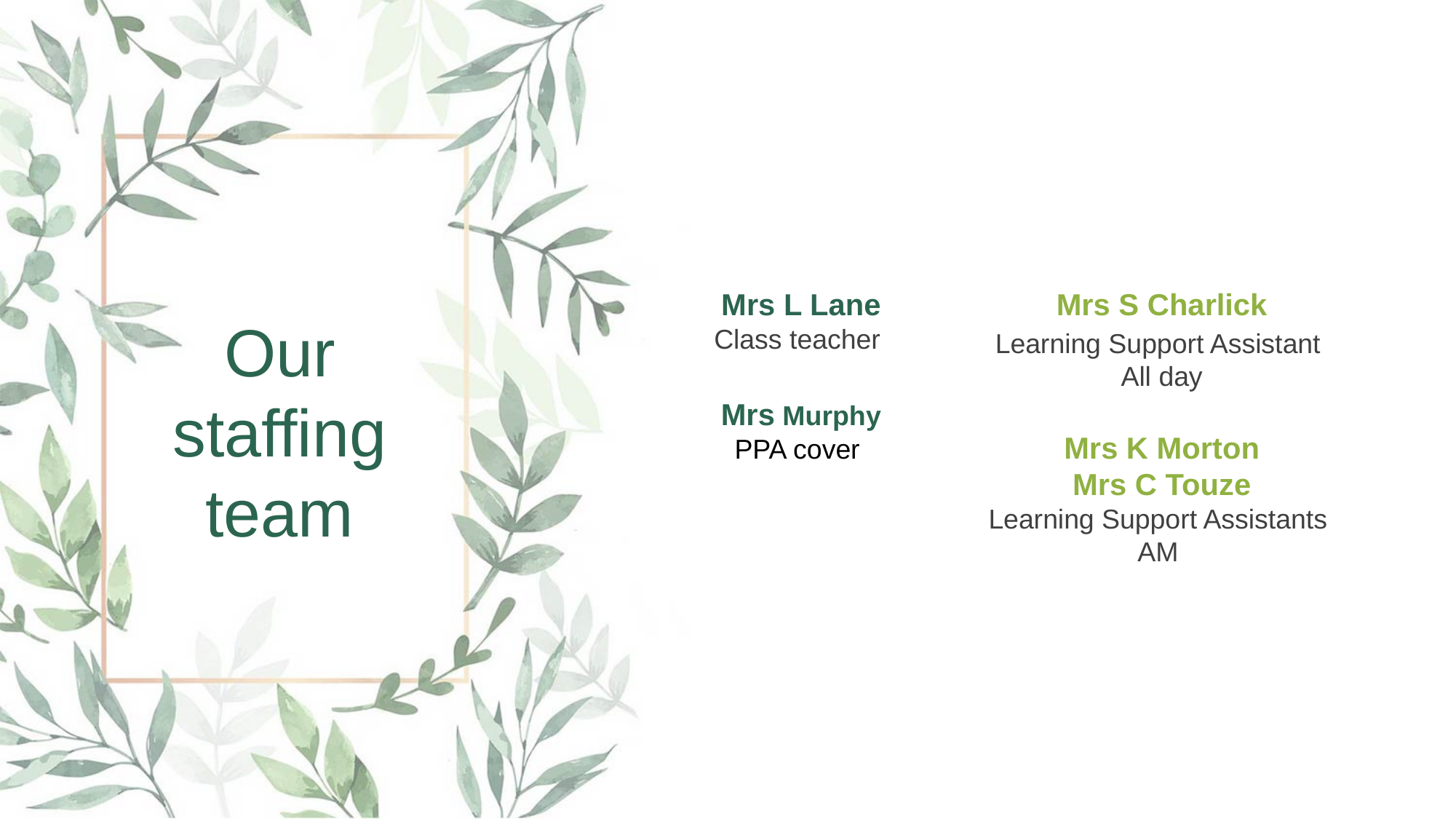

Mrs S Charlick
Mrs L Lane
Our staffing team
Class teacher
Learning Support Assistant
All day
Mrs Murphy
PPA cover
Mrs K Morton
Mrs C Touze
Learning Support Assistants
AM